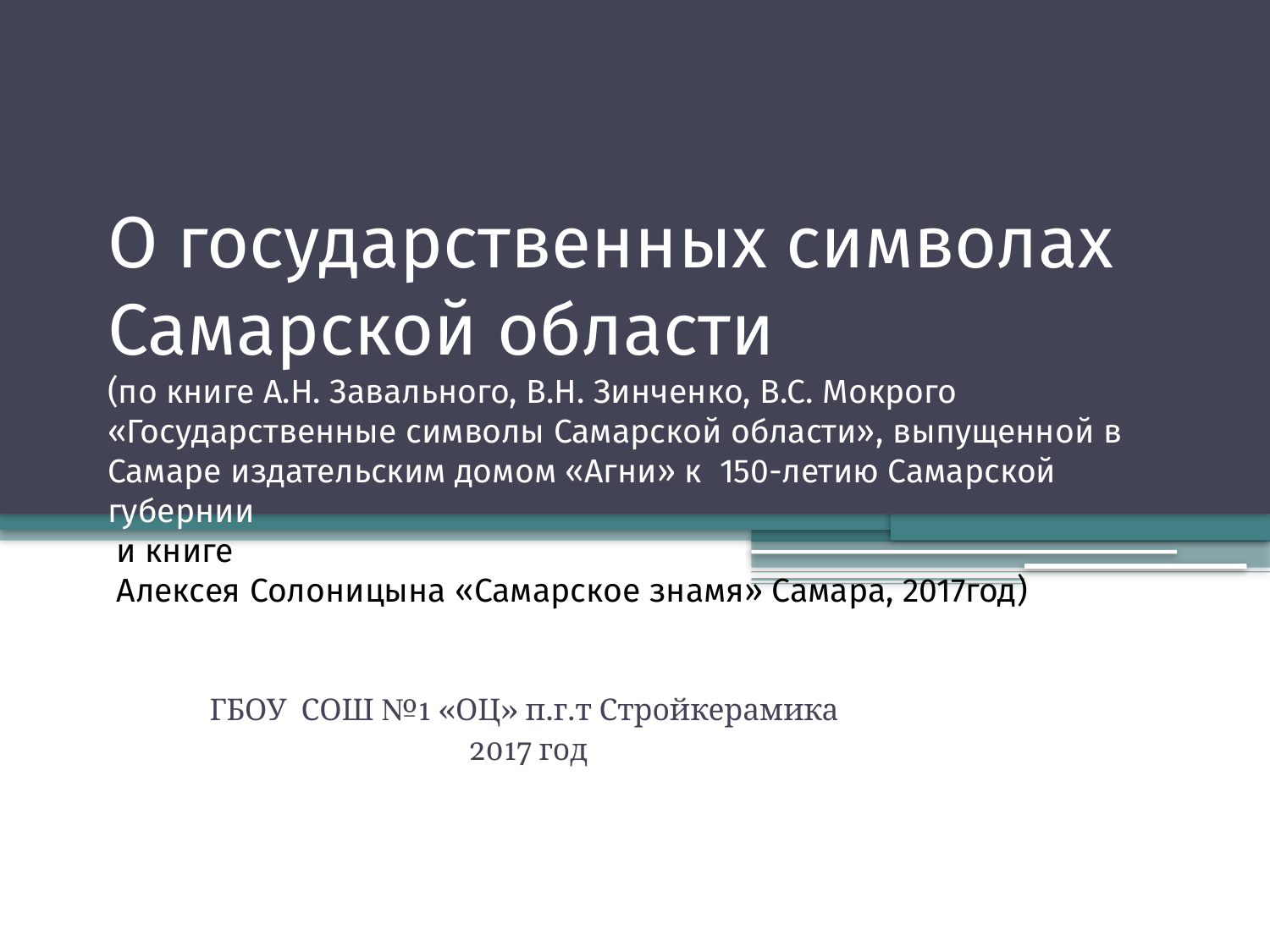

# О государственных символах Самарской области (по книге А.Н. Завального, В.Н. Зинченко, В.С. Мокрого  «Государственные символы Самарской области», выпущенной в Самаре издательским домом «Агни» к  150-летию Самарской губернии и книге Алексея Солоницына «Самарское знамя» Самара, 2017год)
ГБОУ  СОШ №1 «ОЦ» п.г.т Стройкерамика
                                    2017 год